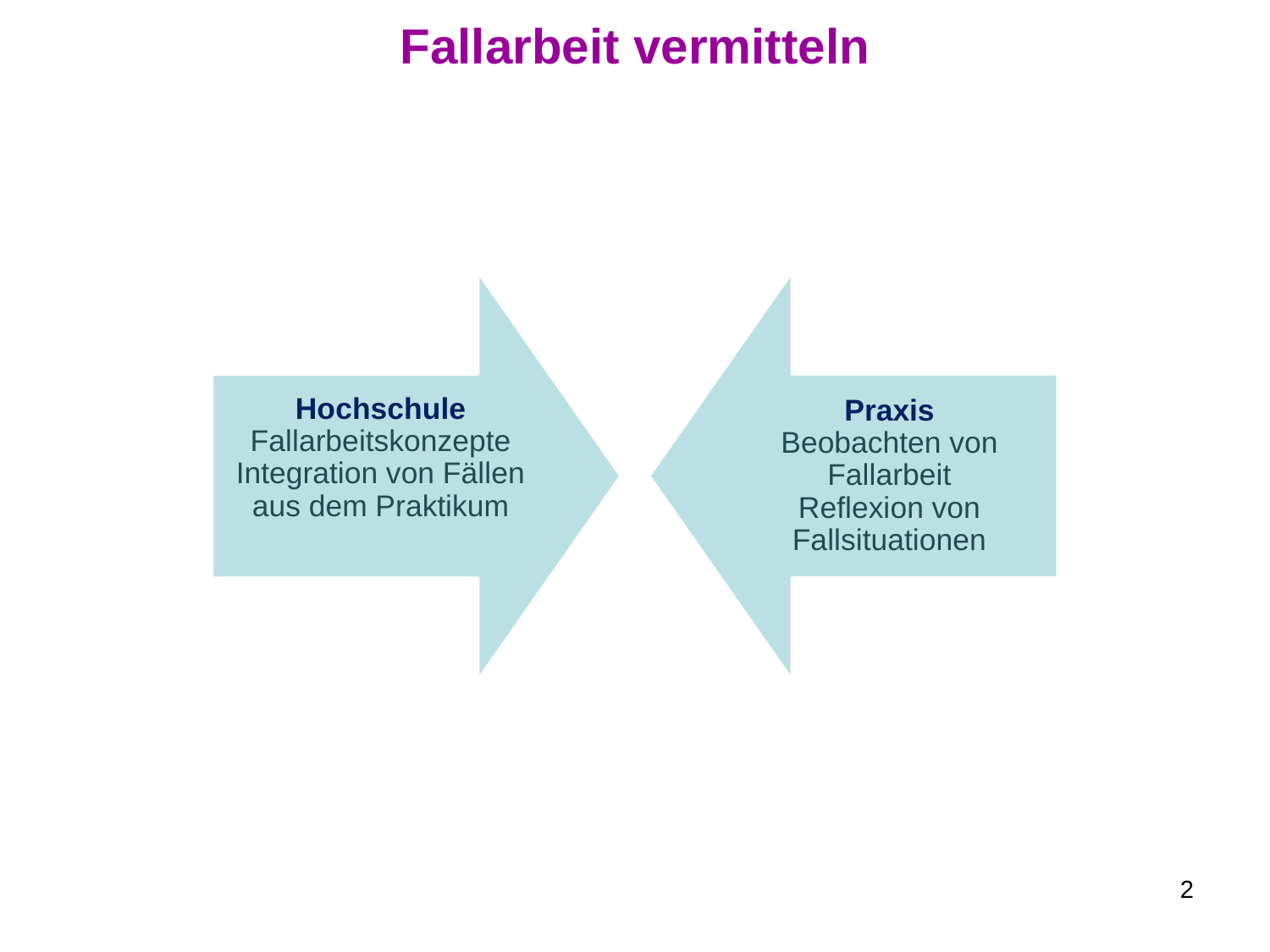

# Fallarbeit vermitteln
Hochschule
Fallarbeitskonzepte
Integration von Fällen aus dem Praktikum
Praxis
Beobachten von Fallarbeit
Reflexion von Fallsituationen

2